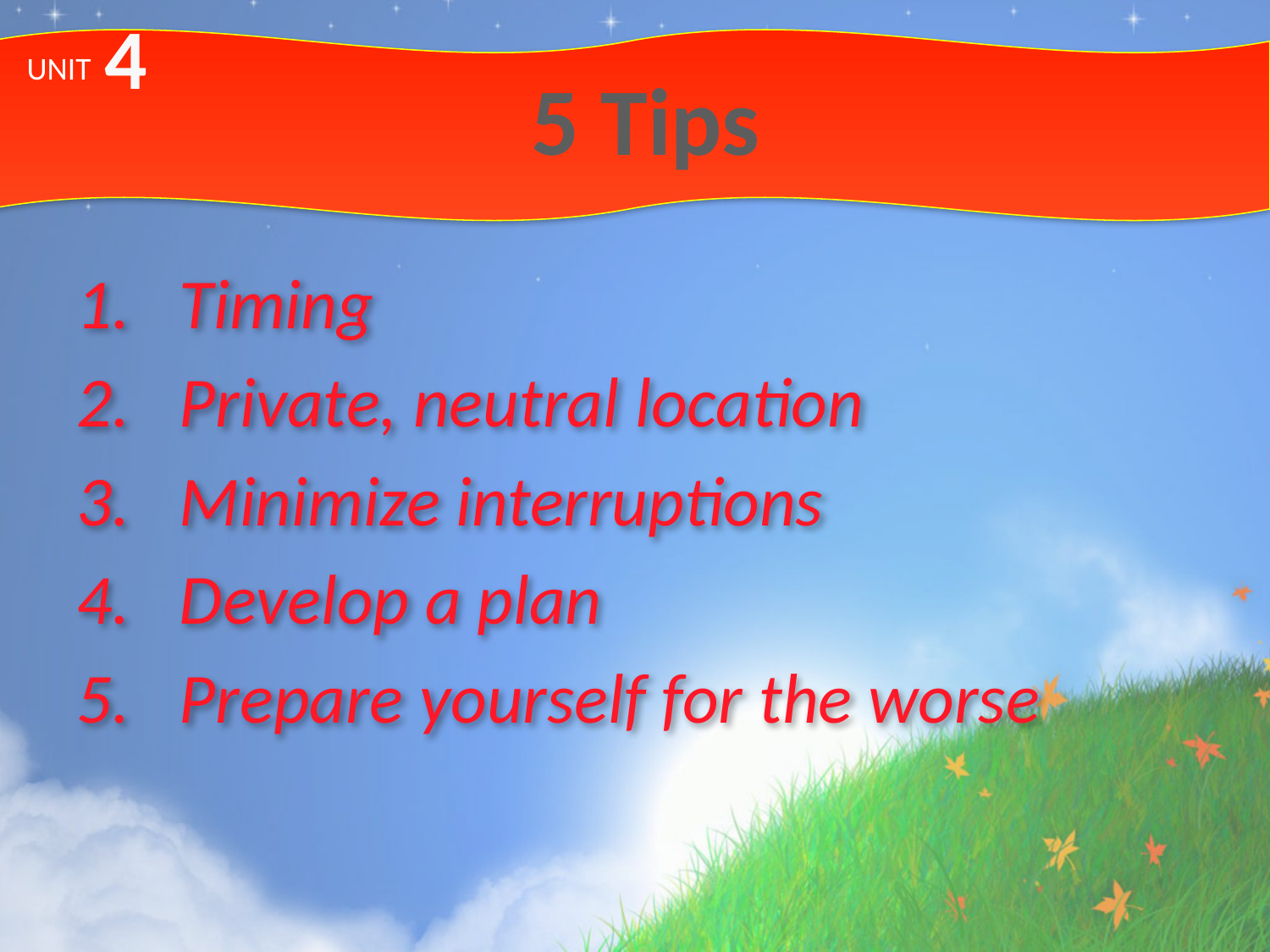

4

# 5 Tips
UNIT
Timing
Private, neutral location
Minimize interruptions
Develop a plan
Prepare yourself for the worse